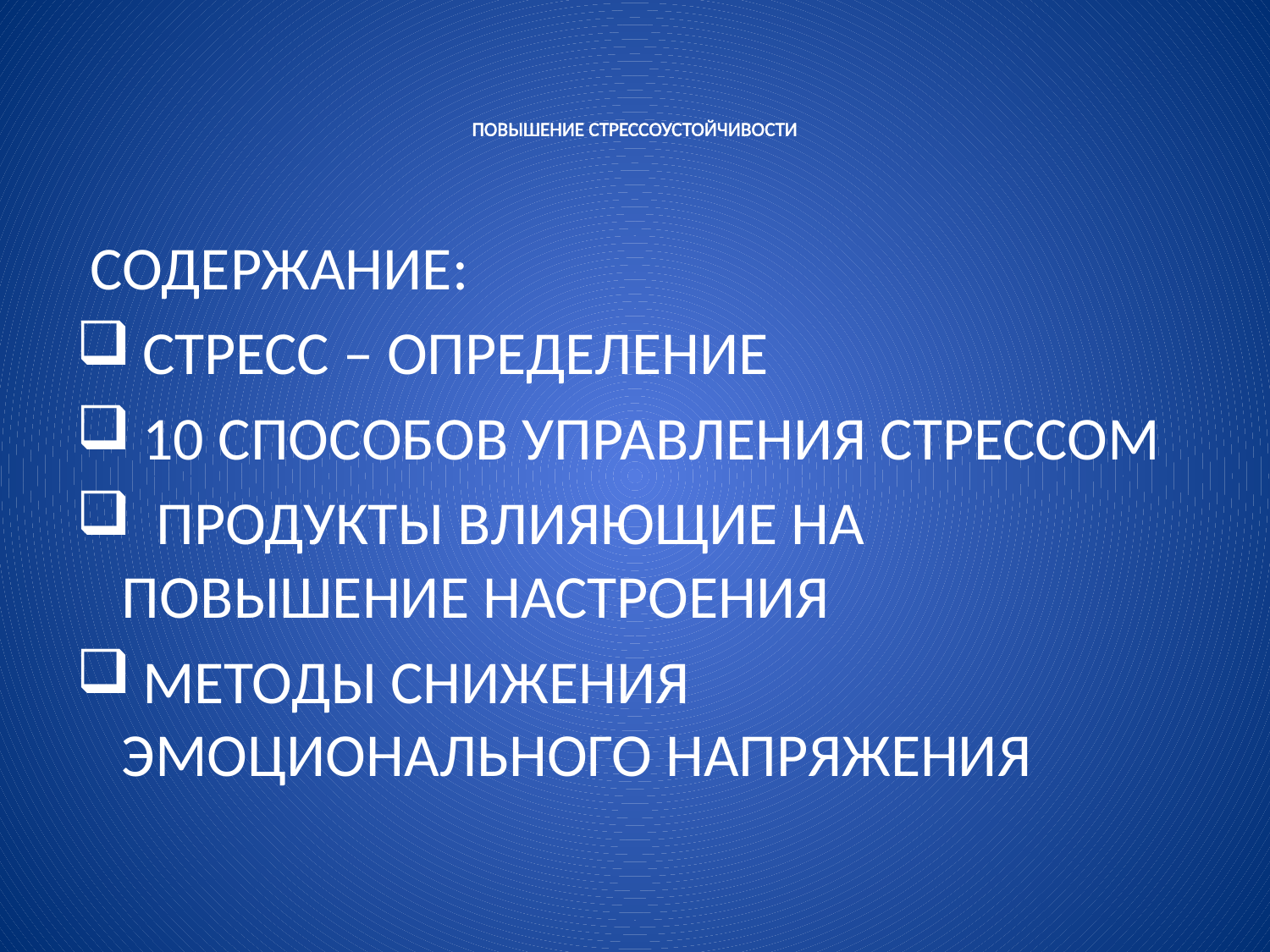

# ПОВЫШЕНИЕ СТРЕССОУСТОЙЧИВОСТИ
 СОДЕРЖАНИЕ:
 СТРЕСС – ОПРЕДЕЛЕНИЕ
 10 СПОСОБОВ УПРАВЛЕНИЯ СТРЕССОМ
  ПРОДУКТЫ ВЛИЯЮЩИЕ НА ПОВЫШЕНИЕ НАСТРОЕНИЯ
 МЕТОДЫ СНИЖЕНИЯ ЭМОЦИОНАЛЬНОГО НАПРЯЖЕНИЯ